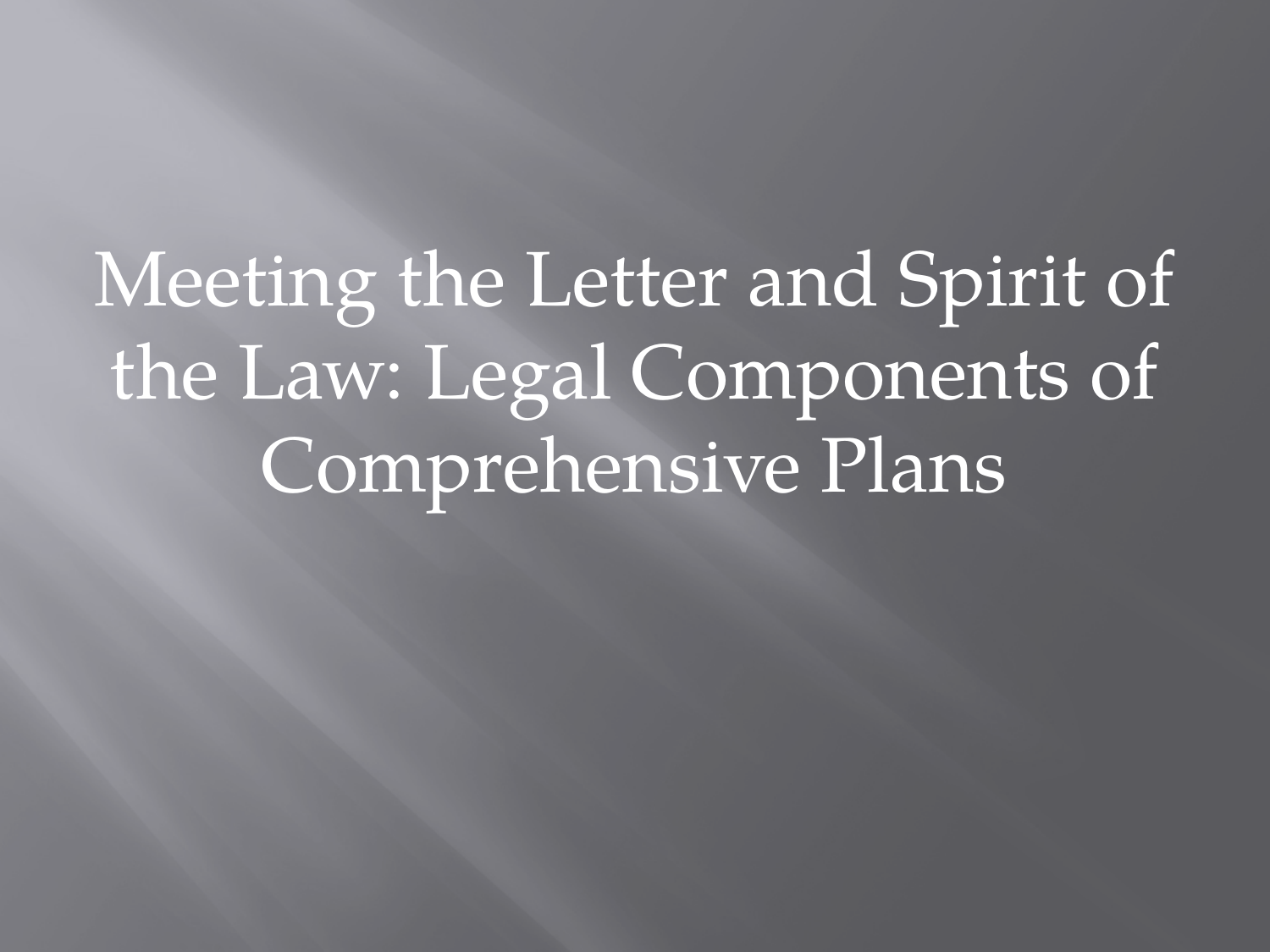

#
Meeting the Letter and Spirit of the Law: Legal Components of Comprehensive Plans